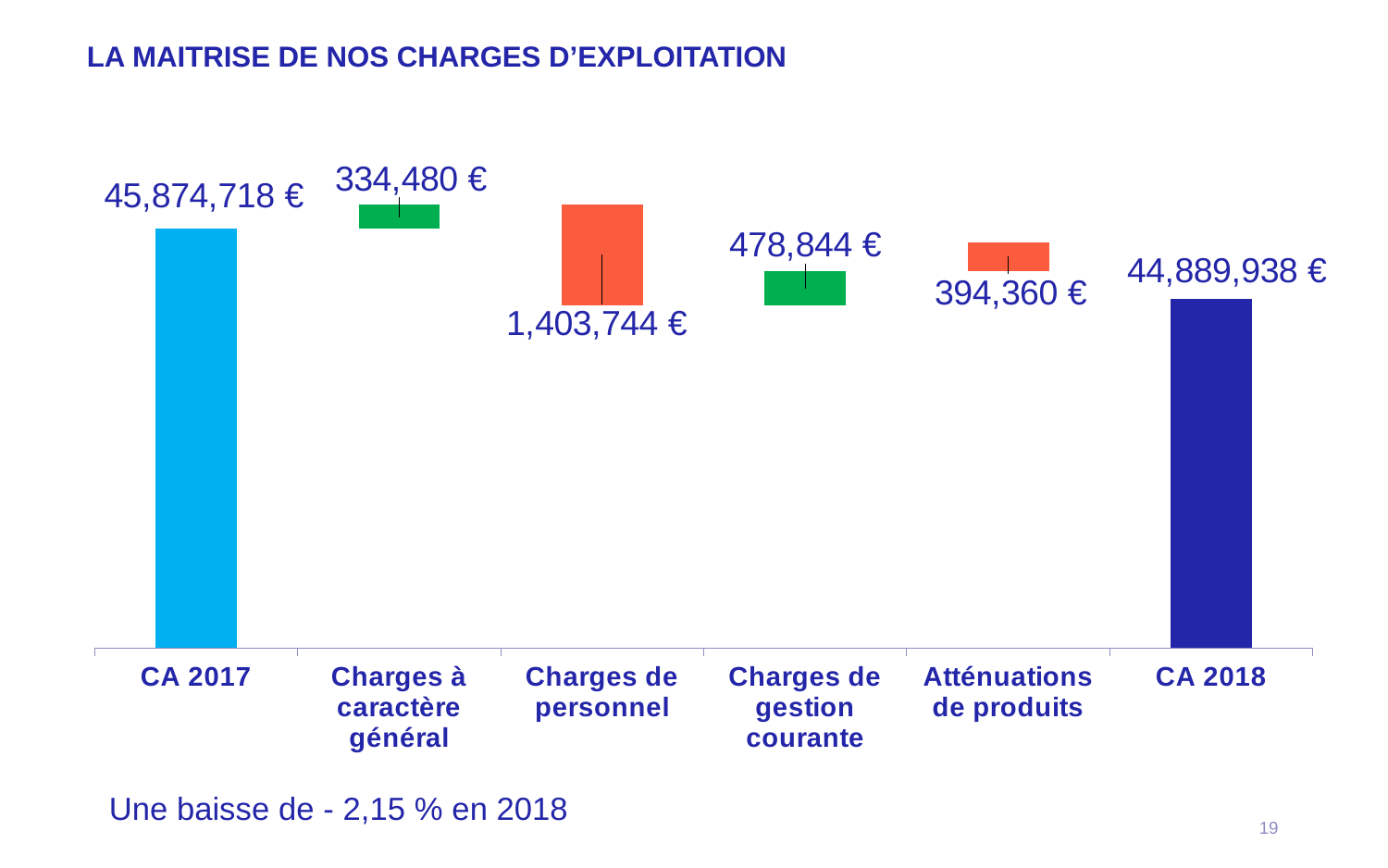

# LA MAITRISE DE NOS CHARGES D’EXPLOITATION

[unsupported chart]

Une baisse de - 2,15 % en 2018

19